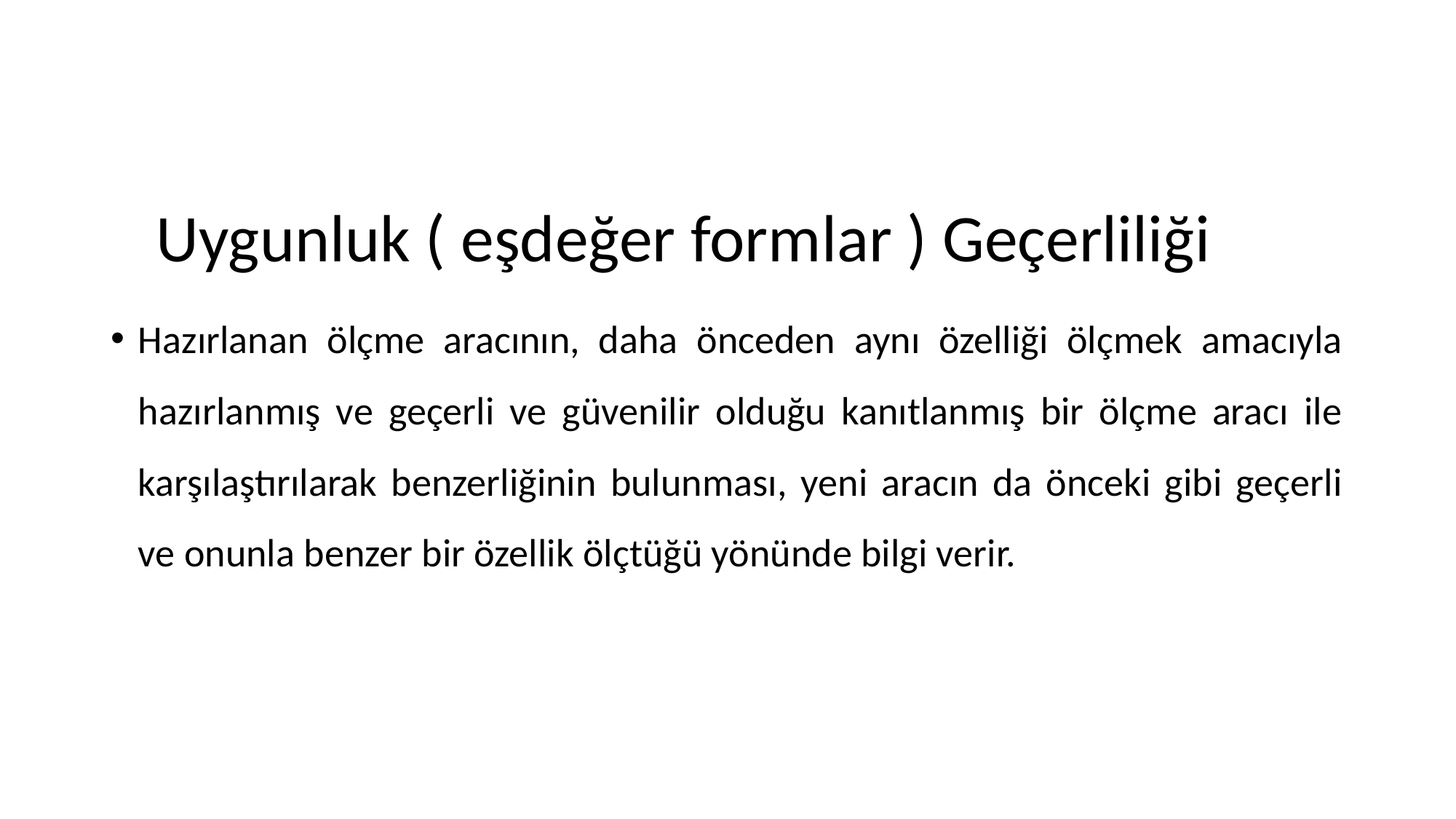

Uygunluk ( eşdeğer formlar ) Geçerliliği
Hazırlanan ölçme aracının, daha önceden aynı özelliği ölçmek amacıyla hazırlanmış ve geçerli ve güvenilir olduğu kanıtlanmış bir ölçme aracı ile karşılaştırılarak benzerliğinin bulunması, yeni aracın da önceki gibi geçerli ve onunla benzer bir özellik ölçtüğü yönünde bilgi verir.